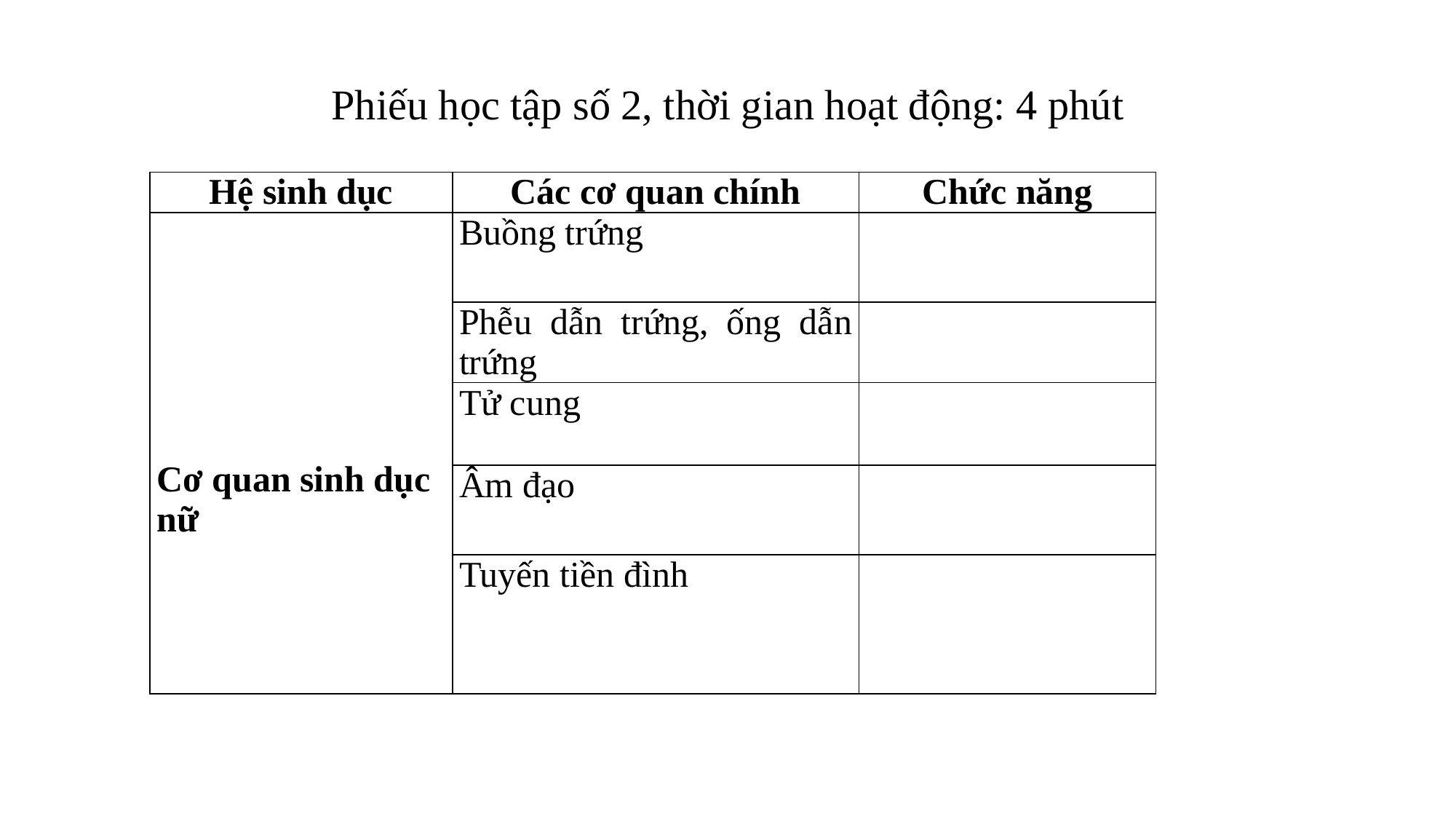

Phiếu học tập số 2, thời gian hoạt động: 4 phút

| Hệ sinh dục | Các cơ quan chính | Chức năng |
| --- | --- | --- |
| Cơ quan sinh dục nữ | Buồng trứng |  |
|  | Phễu dẫn trứng, ống dẫn trứng |  |
|  | Tử cung |  |
|  | Âm đạo |  |
|  | Tuyến tiền đình |  |